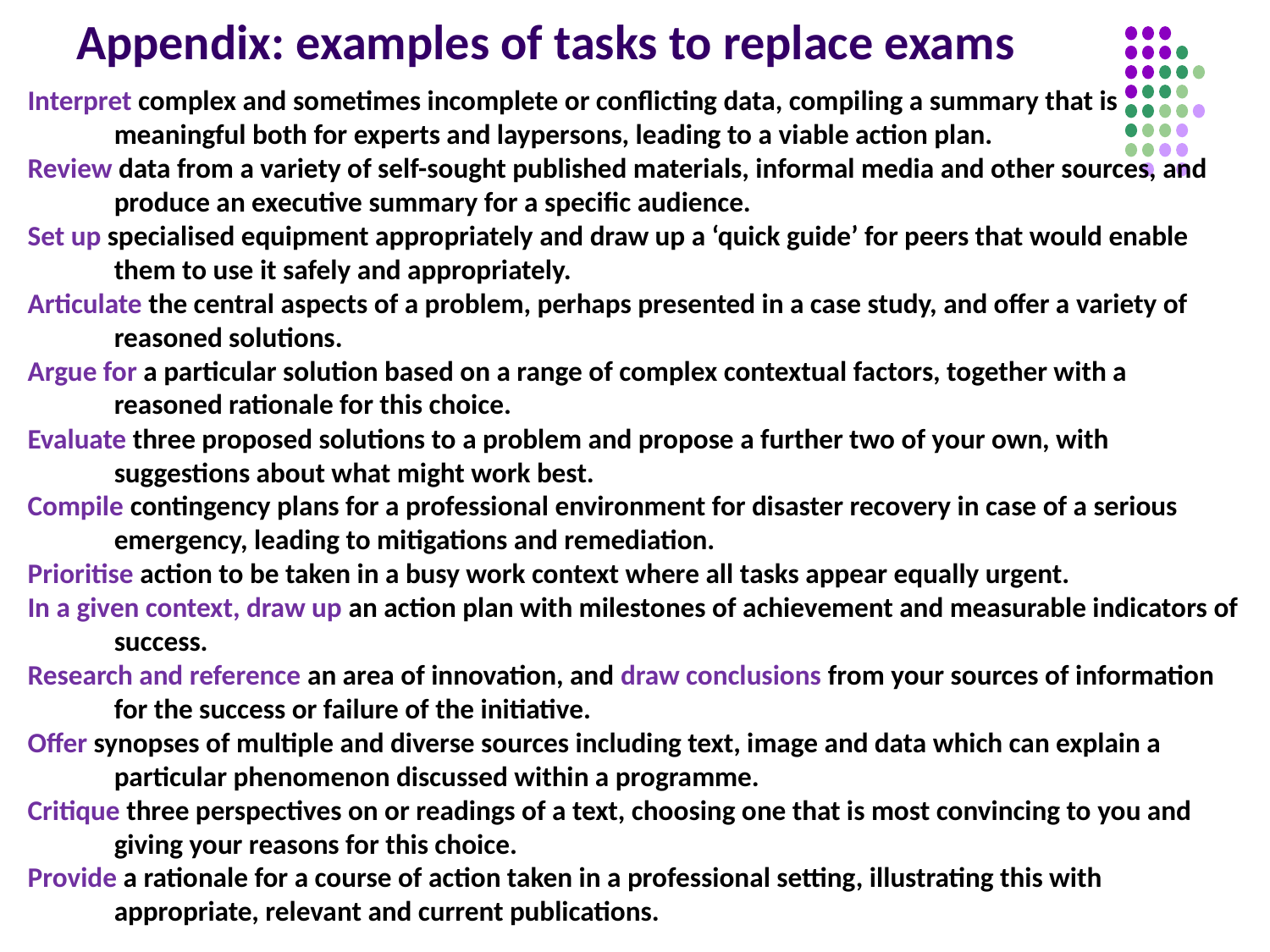

# Appendix: examples of tasks to replace exams
Interpret complex and sometimes incomplete or conflicting data, compiling a summary that is meaningful both for experts and laypersons, leading to a viable action plan.
Review data from a variety of self-sought published materials, informal media and other sources, and produce an executive summary for a specific audience.
Set up specialised equipment appropriately and draw up a ‘quick guide’ for peers that would enable them to use it safely and appropriately.
Articulate the central aspects of a problem, perhaps presented in a case study, and offer a variety of reasoned solutions.
Argue for a particular solution based on a range of complex contextual factors, together with a reasoned rationale for this choice.
Evaluate three proposed solutions to a problem and propose a further two of your own, with suggestions about what might work best.
Compile contingency plans for a professional environment for disaster recovery in case of a serious emergency, leading to mitigations and remediation.
Prioritise action to be taken in a busy work context where all tasks appear equally urgent.
In a given context, draw up an action plan with milestones of achievement and measurable indicators of success.
Research and reference an area of innovation, and draw conclusions from your sources of information for the success or failure of the initiative.
Offer synopses of multiple and diverse sources including text, image and data which can explain a particular phenomenon discussed within a programme.
Critique three perspectives on or readings of a text, choosing one that is most convincing to you and giving your reasons for this choice.
Provide a rationale for a course of action taken in a professional setting, illustrating this with appropriate, relevant and current publications.